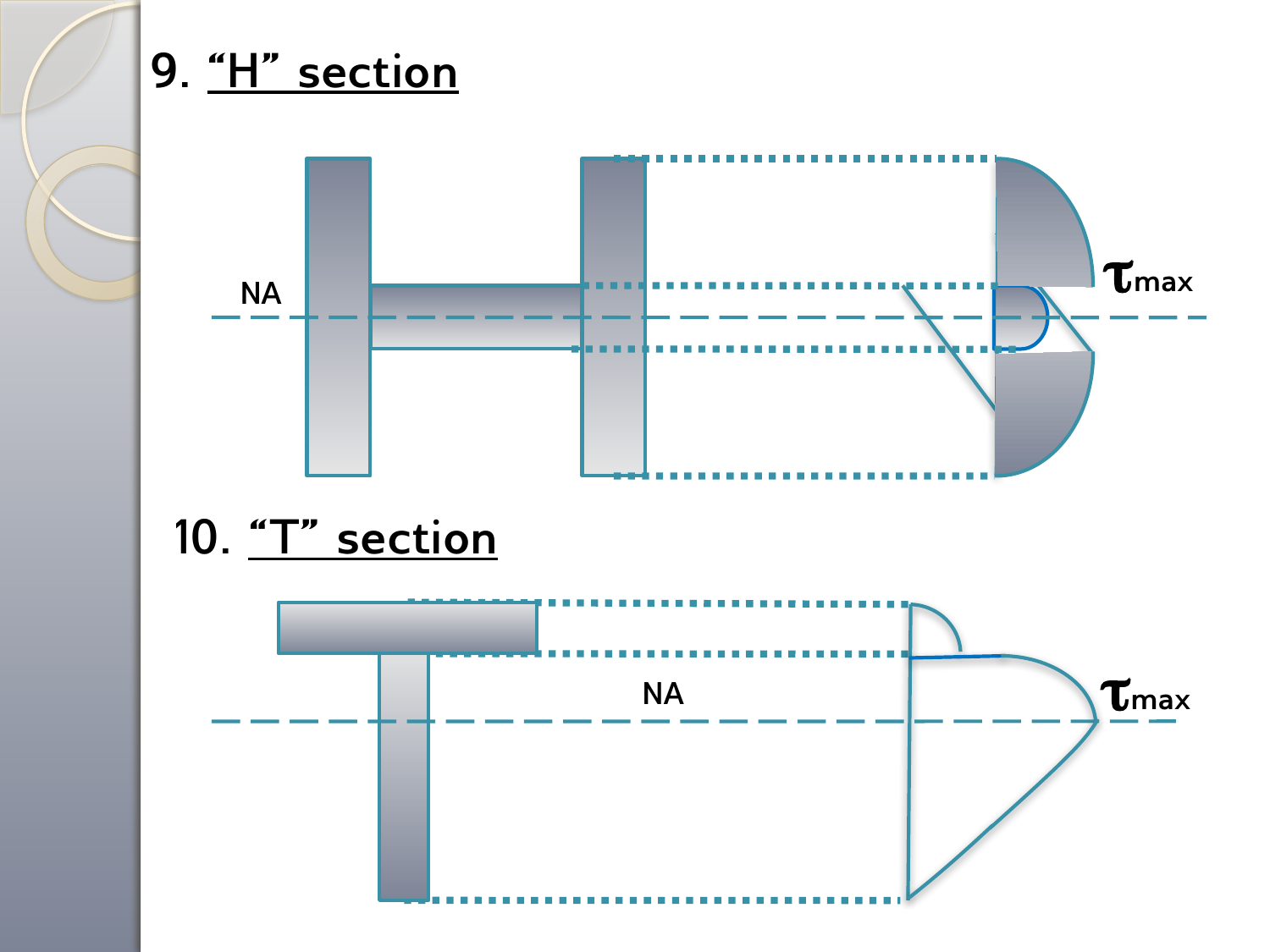

9. “H” section

τmax
NA
10. “T” section

τmax

NA